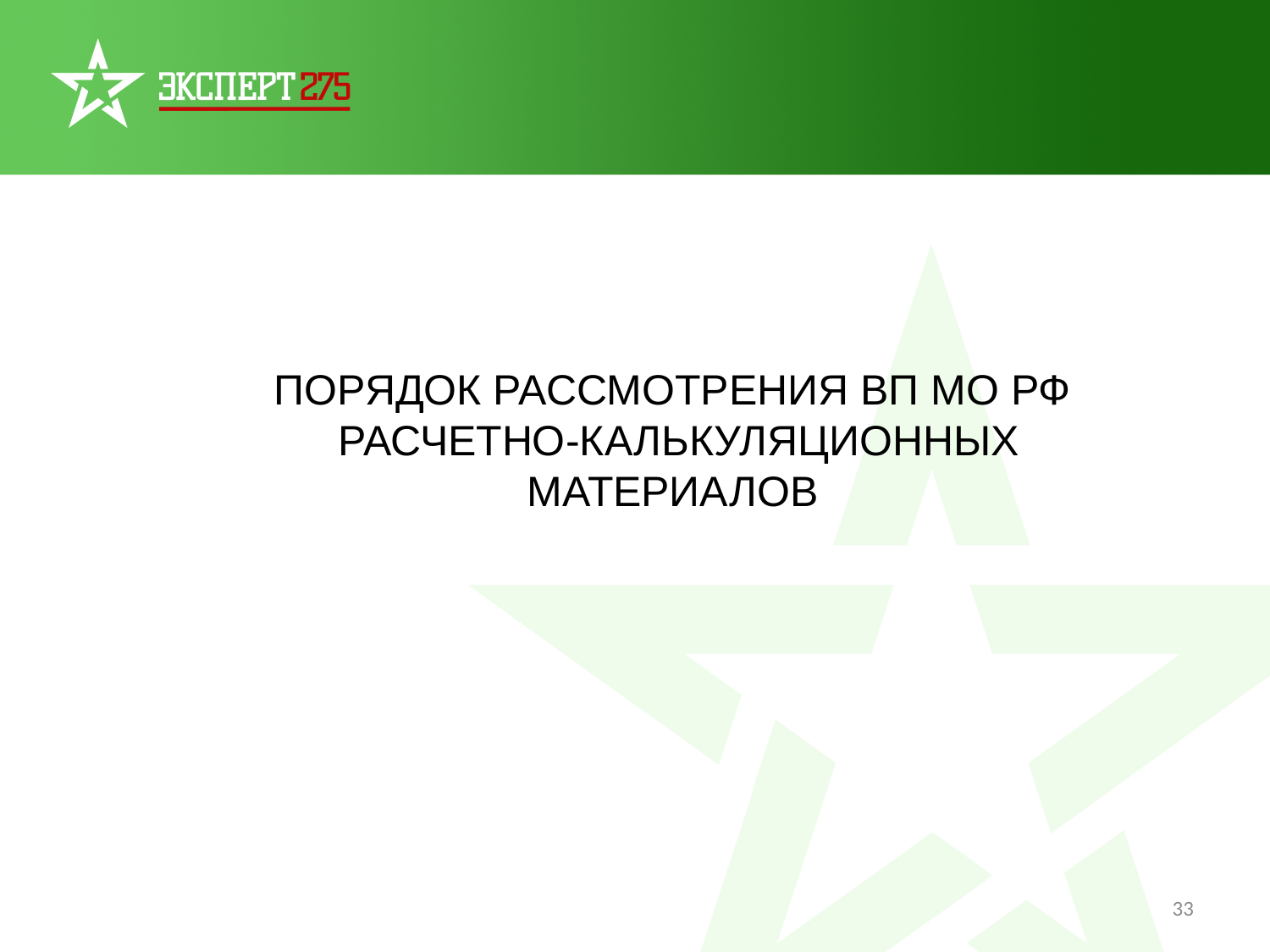

ПОРЯДОК РАССМОТРЕНИЯ ВП МО РФ
 РАСЧЕТНО-КАЛЬКУЛЯЦИОННЫХ МАТЕРИАЛОВ
33